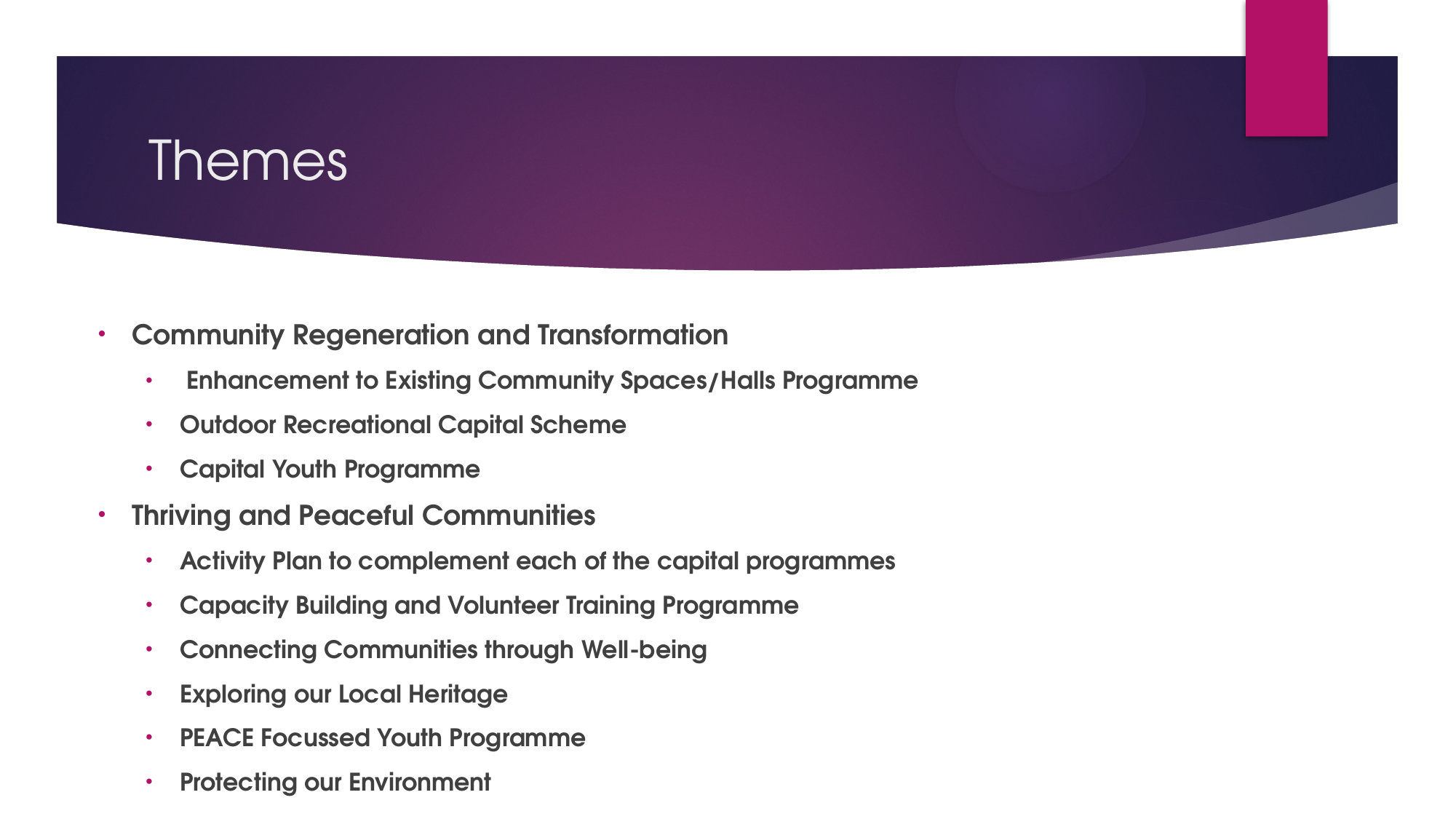

# Themes
Community Regeneration and Transformation
 Enhancement to Existing Community Spaces/Halls Programme
Outdoor Recreational Capital Scheme
Capital Youth Programme
Thriving and Peaceful Communities
Activity Plan to complement each of the capital programmes
Capacity Building and Volunteer Training Programme
Connecting Communities through Well-being
Exploring our Local Heritage
PEACE Focussed Youth Programme
Protecting our Environment